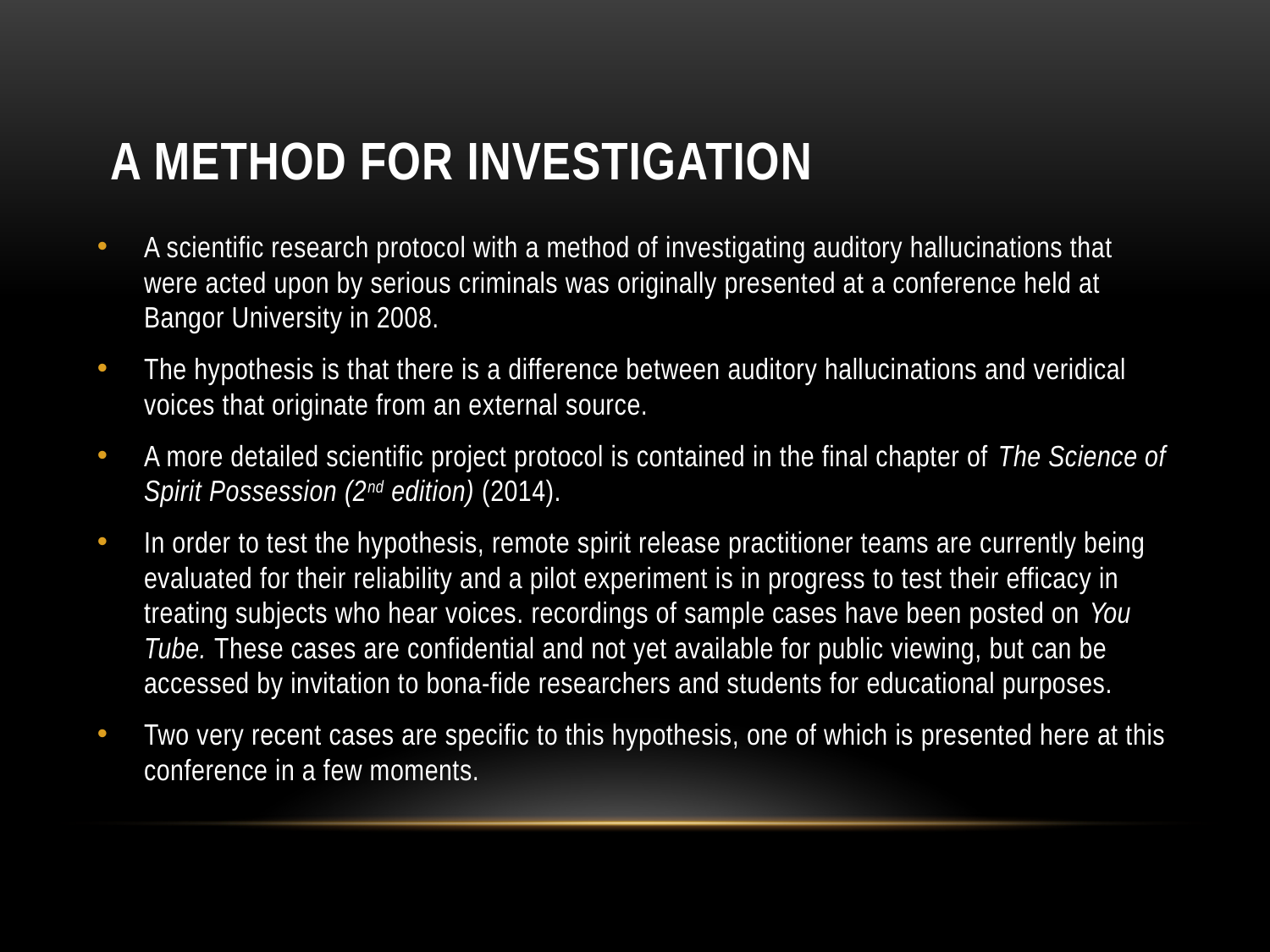

# A Method for Investigation
A scientific research protocol with a method of investigating auditory hallucinations that were acted upon by serious criminals was originally presented at a conference held at Bangor University in 2008.
The hypothesis is that there is a difference between auditory hallucinations and veridical voices that originate from an external source.
A more detailed scientific project protocol is contained in the final chapter of The Science of Spirit Possession (2nd edition) (2014).
In order to test the hypothesis, remote spirit release practitioner teams are currently being evaluated for their reliability and a pilot experiment is in progress to test their efficacy in treating subjects who hear voices. recordings of sample cases have been posted on You Tube. These cases are confidential and not yet available for public viewing, but can be accessed by invitation to bona-fide researchers and students for educational purposes.
Two very recent cases are specific to this hypothesis, one of which is presented here at this conference in a few moments.